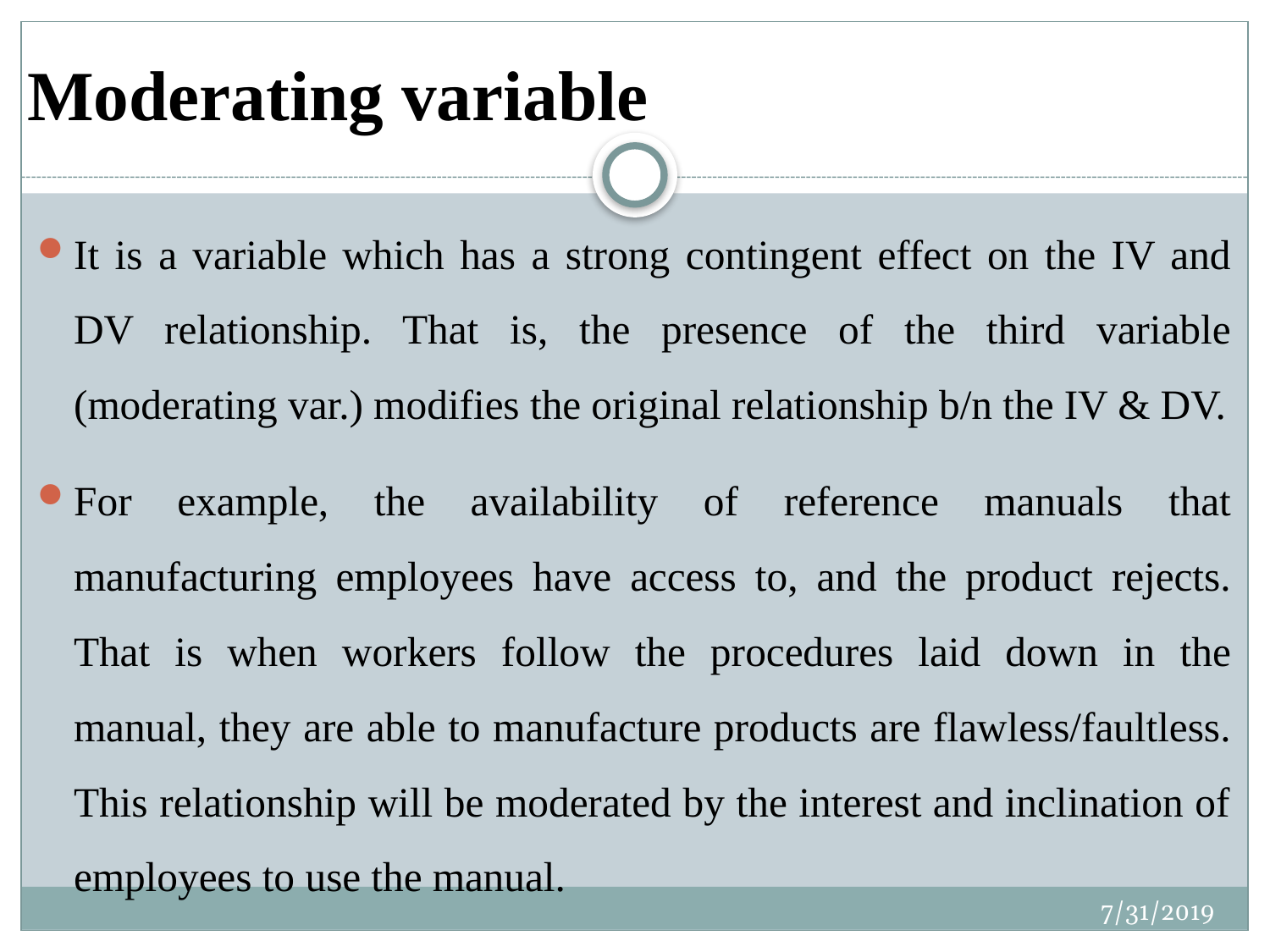

# Moderating variable
It is a variable which has a strong contingent effect on the IV and DV relationship. That is, the presence of the third variable (moderating var.) modifies the original relationship b/n the IV & DV.
For example, the availability of reference manuals that manufacturing employees have access to, and the product rejects. That is when workers follow the procedures laid down in the manual, they are able to manufacture products are flawless/faultless. This relationship will be moderated by the interest and inclination of employees to use the manual.
7/31/2019